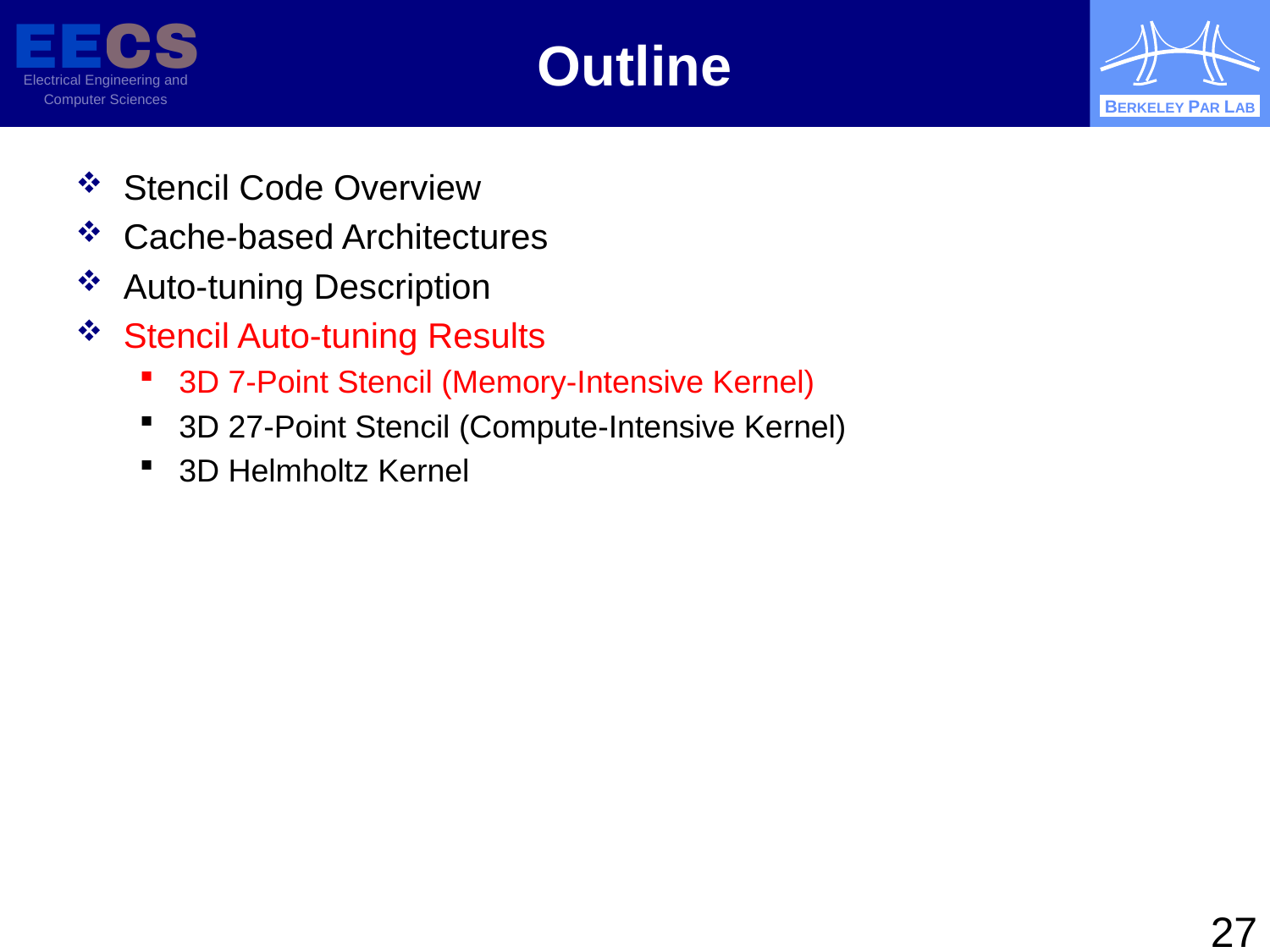

# Outline
Stencil Code Overview
Cache-based Architectures
Auto-tuning Description
Stencil Auto-tuning Results
3D 7-Point Stencil (Memory-Intensive Kernel)
3D 27-Point Stencil (Compute-Intensive Kernel)
3D Helmholtz Kernel
27